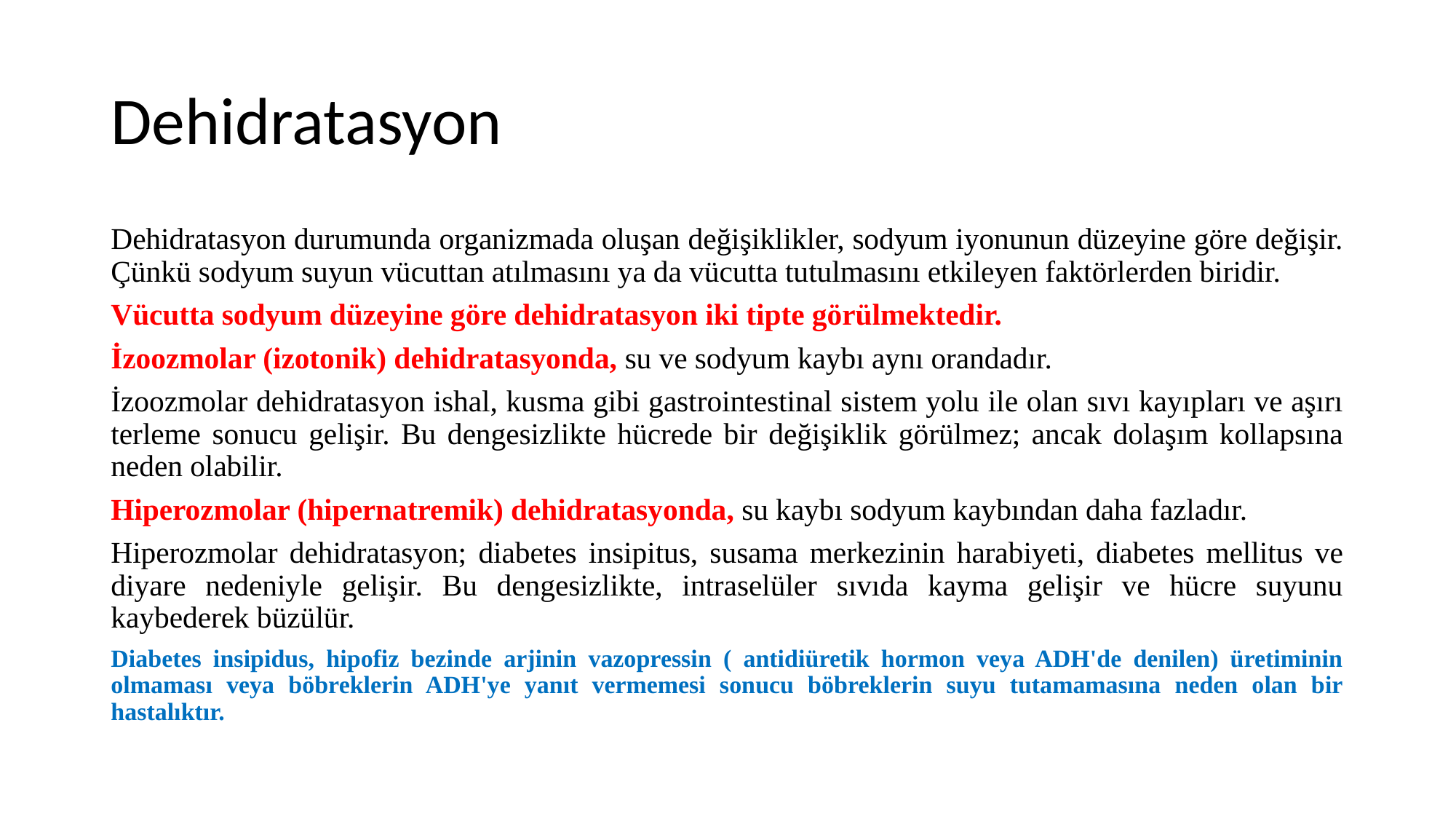

# Dehidratasyon
Dehidratasyon durumunda organizmada oluşan değişiklikler, sodyum iyonunun düzeyine göre değişir. Çünkü sodyum suyun vücuttan atılmasını ya da vücutta tutulmasını etkileyen faktörlerden biridir.
Vücutta sodyum düzeyine göre dehidratasyon iki tipte görülmektedir.
İzoozmolar (izotonik) dehidratasyonda, su ve sodyum kaybı aynı orandadır.
İzoozmolar dehidratasyon ishal, kusma gibi gastrointestinal sistem yolu ile olan sıvı kayıpları ve aşırı terleme sonucu gelişir. Bu dengesizlikte hücrede bir değişiklik görülmez; ancak dolaşım kollapsına neden olabilir.
Hiperozmolar (hipernatremik) dehidratasyonda, su kaybı sodyum kaybından daha fazladır.
Hiperozmolar dehidratasyon; diabetes insipitus, susama merkezinin harabiyeti, diabetes mellitus ve diyare nedeniyle gelişir. Bu dengesizlikte, intraselüler sıvıda kayma gelişir ve hücre suyunu kaybederek büzülür.
Diabetes insipidus, hipofiz bezinde arjinin vazopressin ( antidiüretik hormon veya ADH'de denilen) üretiminin olmaması veya böbreklerin ADH'ye yanıt vermemesi sonucu böbreklerin suyu tutamamasına neden olan bir hastalıktır.